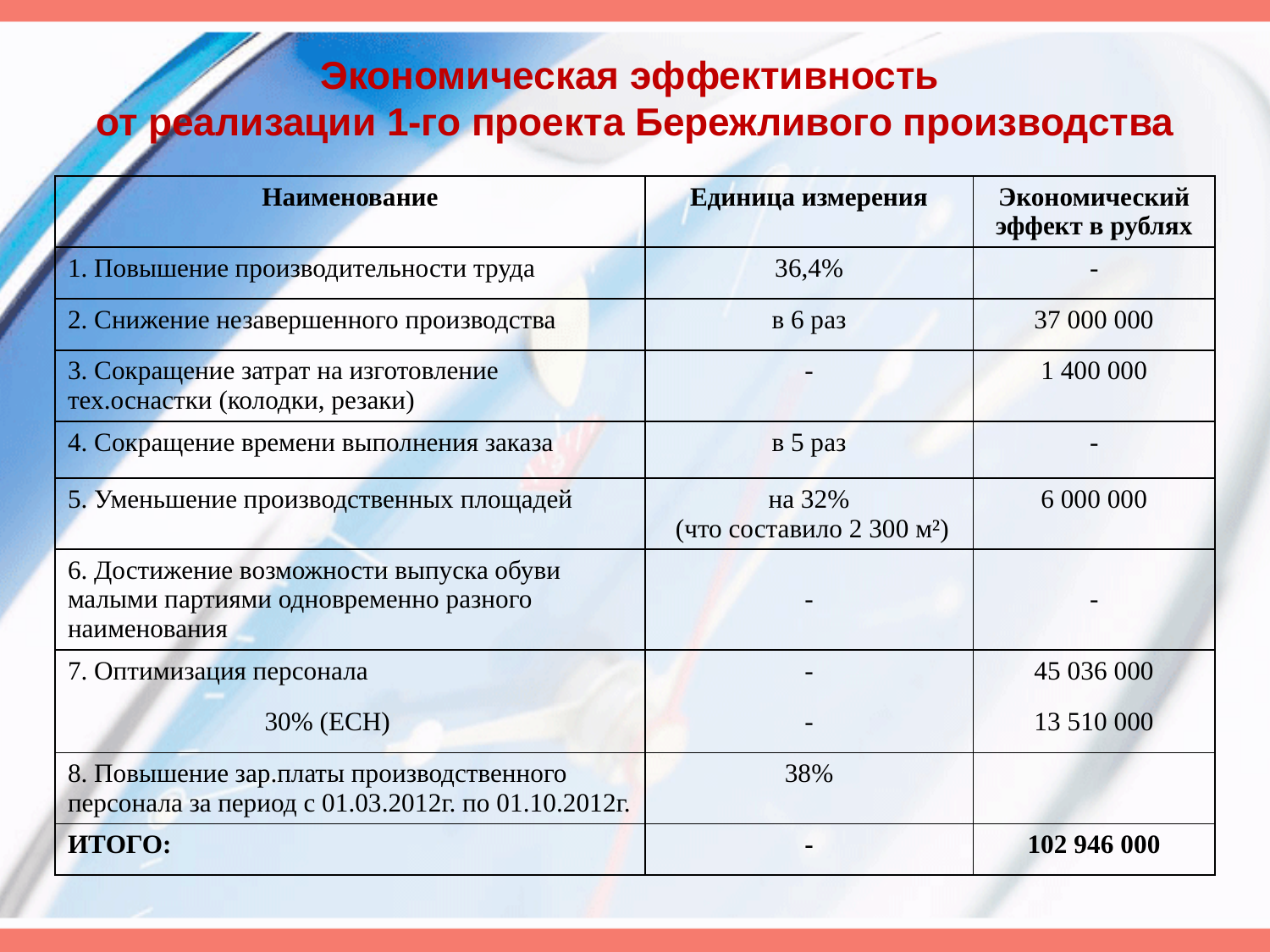

# Экономическая эффективность от реализации 1-го проекта Бережливого производства
| Наименование | Единица измерения | Экономический эффект в рублях |
| --- | --- | --- |
| 1. Повышение производительности труда | 36,4% | - |
| 2. Снижение незавершенного производства | в 6 раз | 37 000 000 |
| 3. Сокращение затрат на изготовление тех.оснастки (колодки, резаки) | - | 1 400 000 |
| 4. Сокращение времени выполнения заказа | в 5 раз | - |
| 5. Уменьшение производственных площадей | на 32% (что составило 2 300 м²) | 6 000 000 |
| 6. Достижение возможности выпуска обуви малыми партиями одновременно разного наименования | - | - |
| 7. Оптимизация персонала | - | 45 036 000 |
| 30% (ЕСН) | - | 13 510 000 |
| 8. Повышение зар.платы производственного персонала за период с 01.03.2012г. по 01.10.2012г. | 38% |  |
| ИТОГО: | - | 102 946 000 |